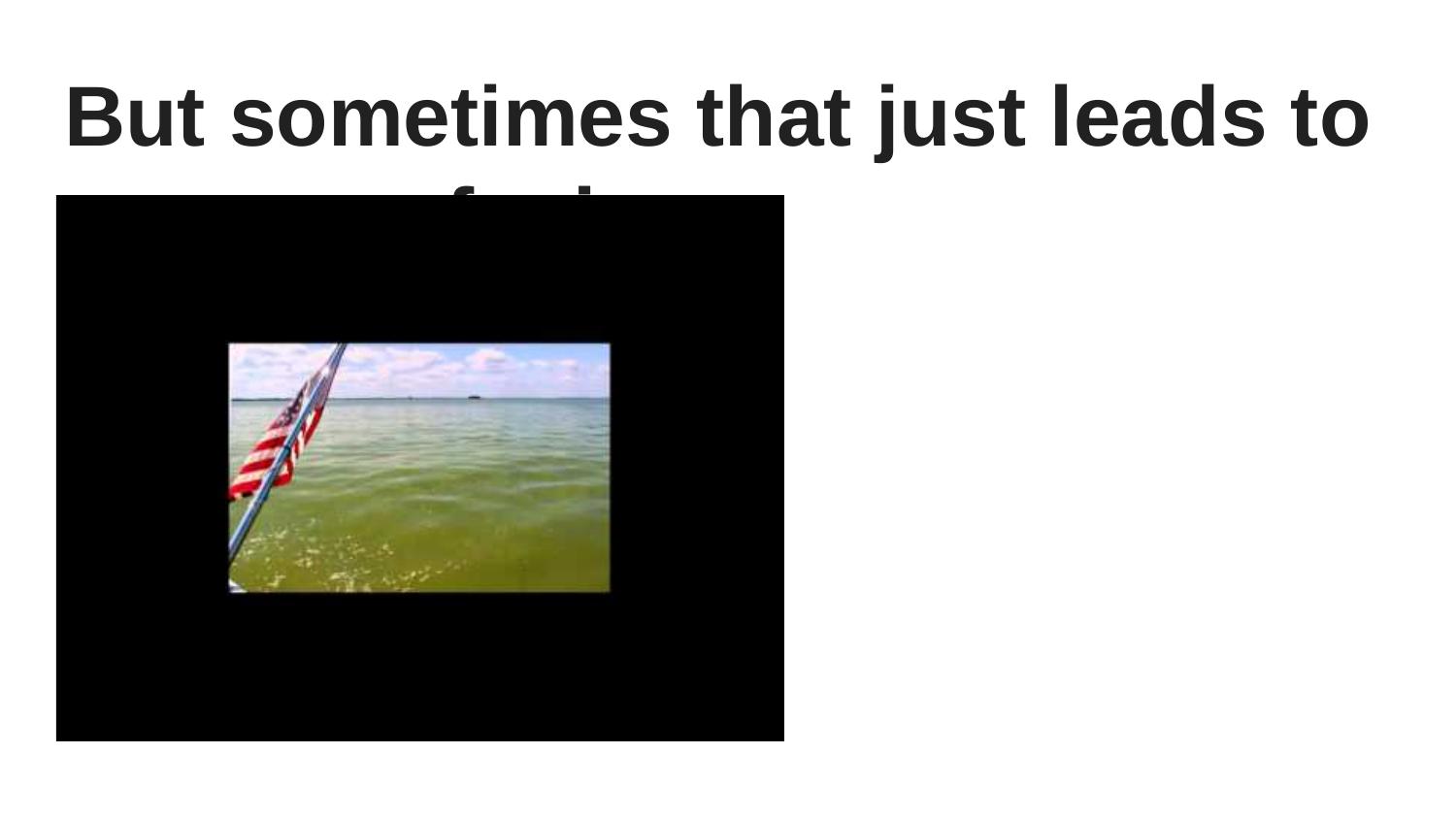

# But sometimes that just leads to more confusion.